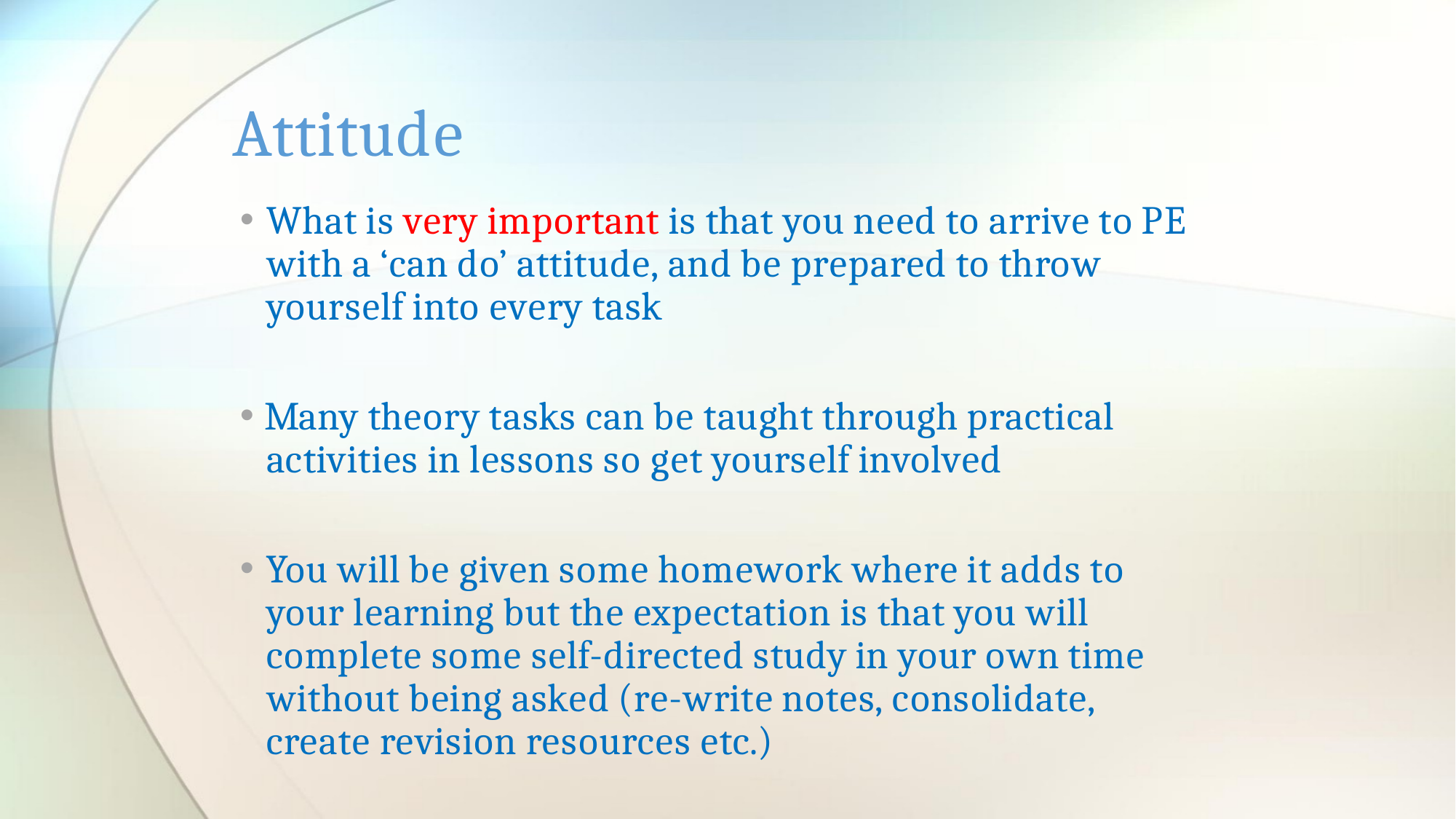

# Attitude
What is very important is that you need to arrive to PE with a ‘can do’ attitude, and be prepared to throw yourself into every task

Many theory tasks can be taught through practical activities in lessons so get yourself involved

You will be given some homework where it adds to your learning but the expectation is that you will complete some self-directed study in your own time without being asked (re-write notes, consolidate, create revision resources etc.)